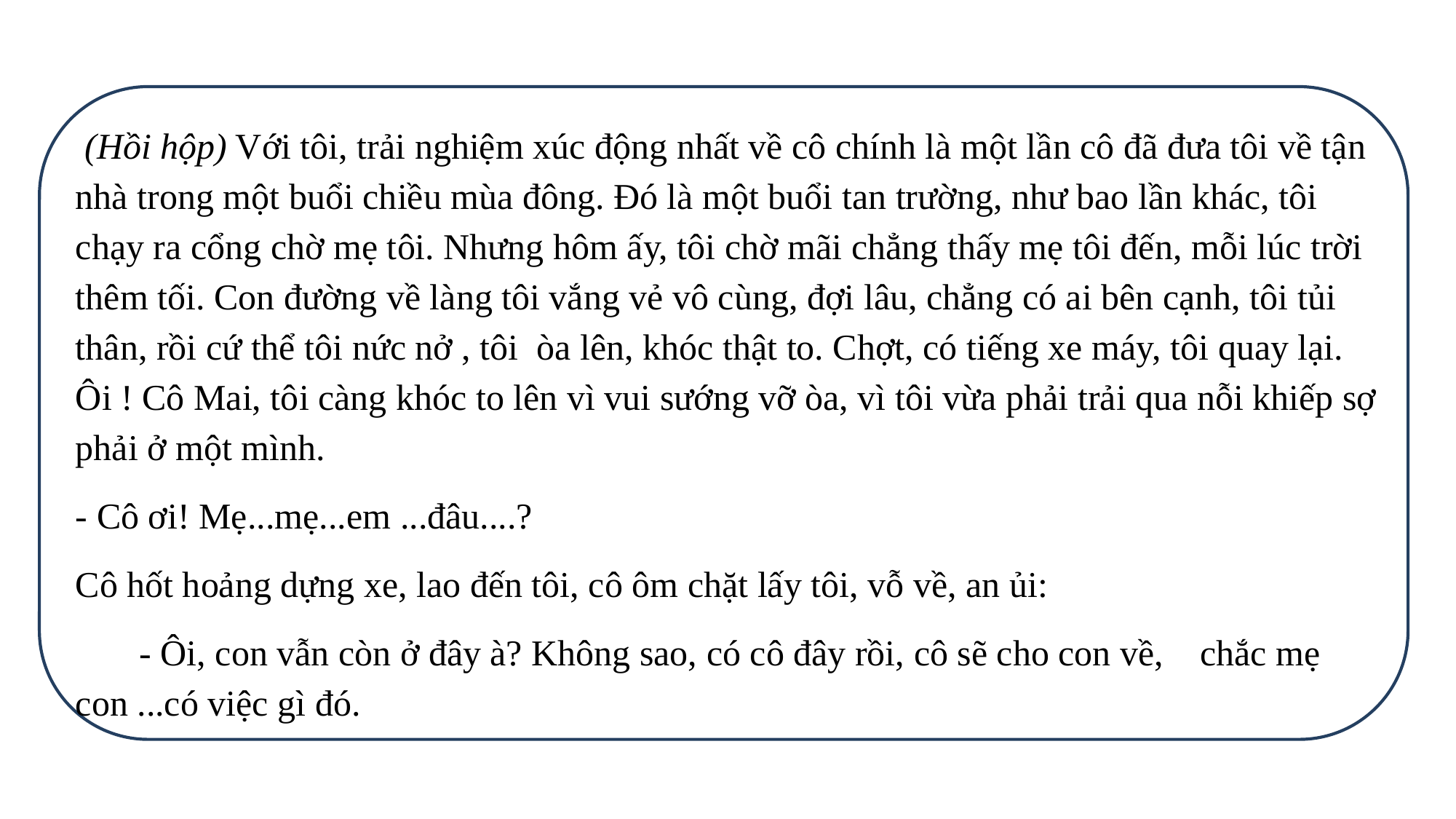

(Hồi hộp) Với tôi, trải nghiệm xúc động nhất về cô chính là một lần cô đã đưa tôi về tận nhà trong một buổi chiều mùa đông. Đó là một buổi tan trường, như bao lần khác, tôi chạy ra cổng chờ mẹ tôi. Nhưng hôm ấy, tôi chờ mãi chẳng thấy mẹ tôi đến, mỗi lúc trời thêm tối. Con đường về làng tôi vắng vẻ vô cùng, đợi lâu, chẳng có ai bên cạnh, tôi tủi thân, rồi cứ thể tôi nức nở , tôi  òa lên, khóc thật to. Chợt, có tiếng xe máy, tôi quay lại. Ôi ! Cô Mai, tôi càng khóc to lên vì vui sướng vỡ òa, vì tôi vừa phải trải qua nỗi khiếp sợ phải ở một mình.
- Cô ơi! Mẹ...mẹ...em ...đâu....?
Cô hốt hoảng dựng xe, lao đến tôi, cô ôm chặt lấy tôi, vỗ về, an ủi:
       - Ôi, con vẫn còn ở đây à? Không sao, có cô đây rồi, cô sẽ cho con về,    chắc mẹ con ...có việc gì đó.